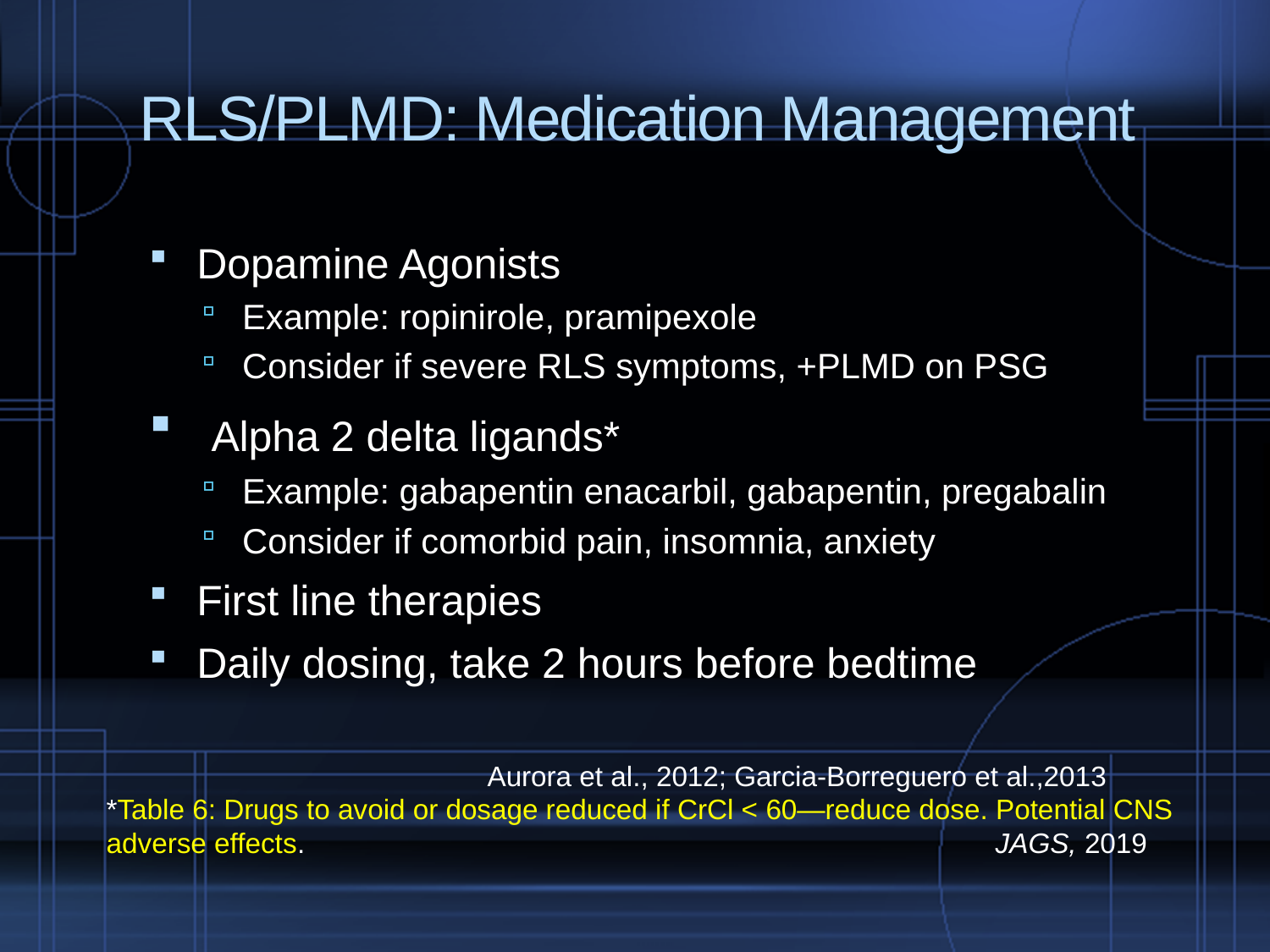

# RLS/PLMD: Medication Management
Dopamine Agonists
Example: ropinirole, pramipexole
Consider if severe RLS symptoms, +PLMD on PSG
 Alpha 2 delta ligands*
Example: gabapentin enacarbil, gabapentin, pregabalin
Consider if comorbid pain, insomnia, anxiety
First line therapies
Daily dosing, take 2 hours before bedtime
			Aurora et al., 2012; Garcia-Borreguero et al.,2013
*Table 6: Drugs to avoid or dosage reduced if CrCl < 60—reduce dose. Potential CNS adverse effects.						JAGS, 2019